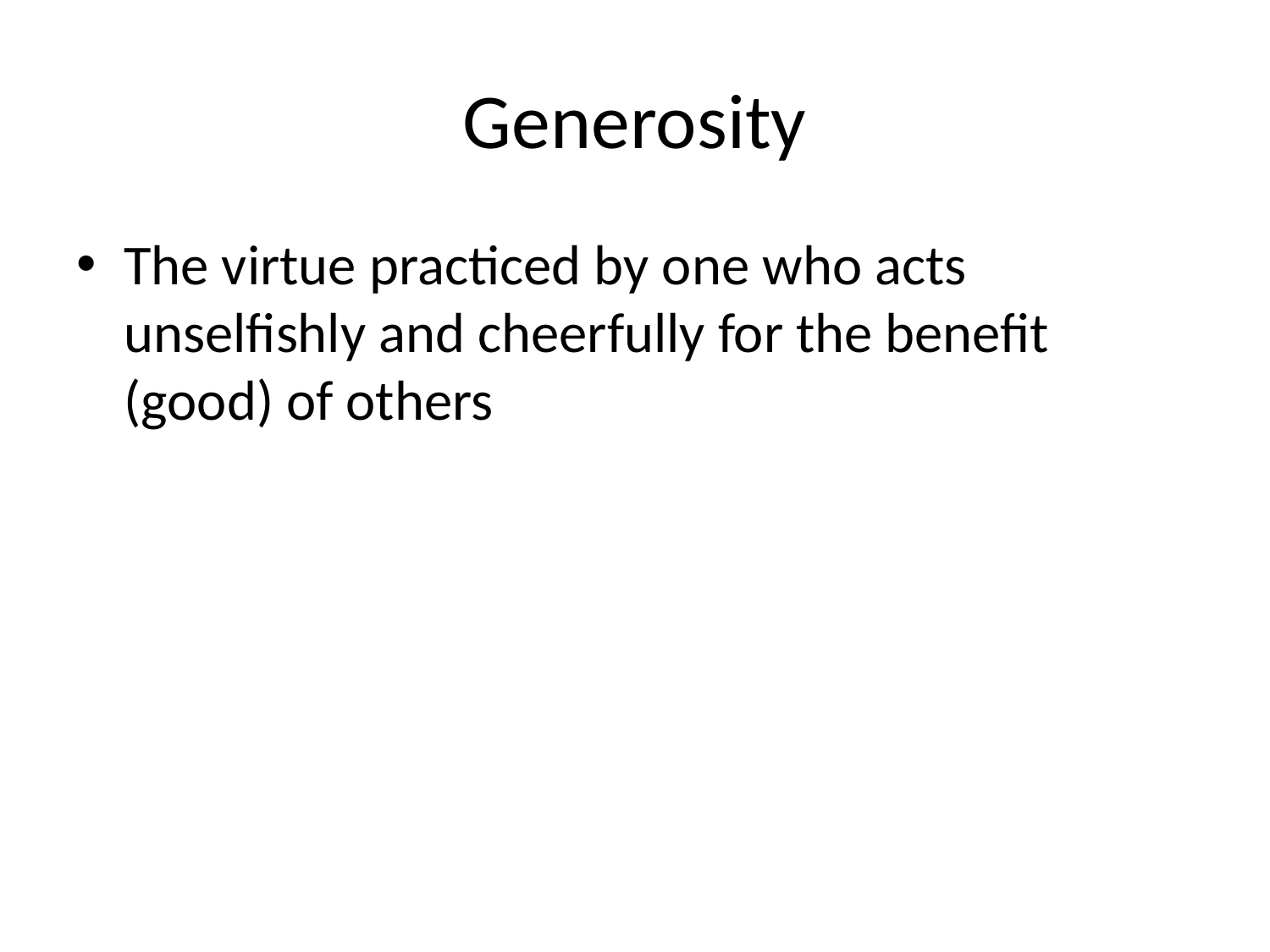

# Generosity
The virtue practiced by one who acts unselfishly and cheerfully for the benefit (good) of others